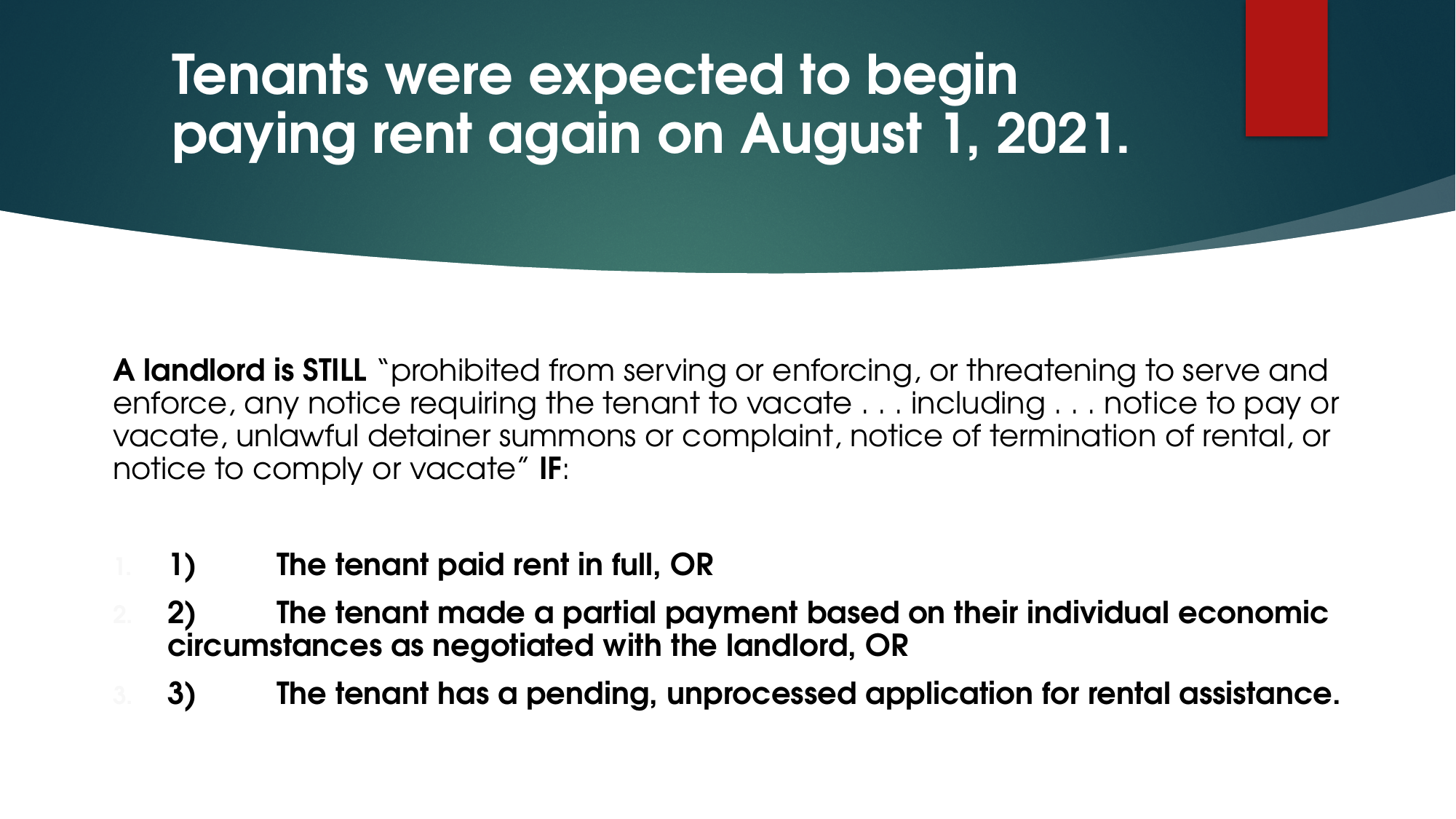

Tenants were expected to begin paying rent again on August 1, 2021.

A landlord is STILL “prohibited from serving or enforcing, or threatening to serve and enforce, any notice requiring the tenant to vacate . . . including . . . notice to pay or vacate, unlawful detainer summons or complaint, notice of termination of rental, or notice to comply or vacate” IF:

1)	The tenant paid rent in full, OR
2)	The tenant made a partial payment based on their individual economic circumstances as negotiated with the landlord, OR
3)	The tenant has a pending, unprocessed application for rental assistance.